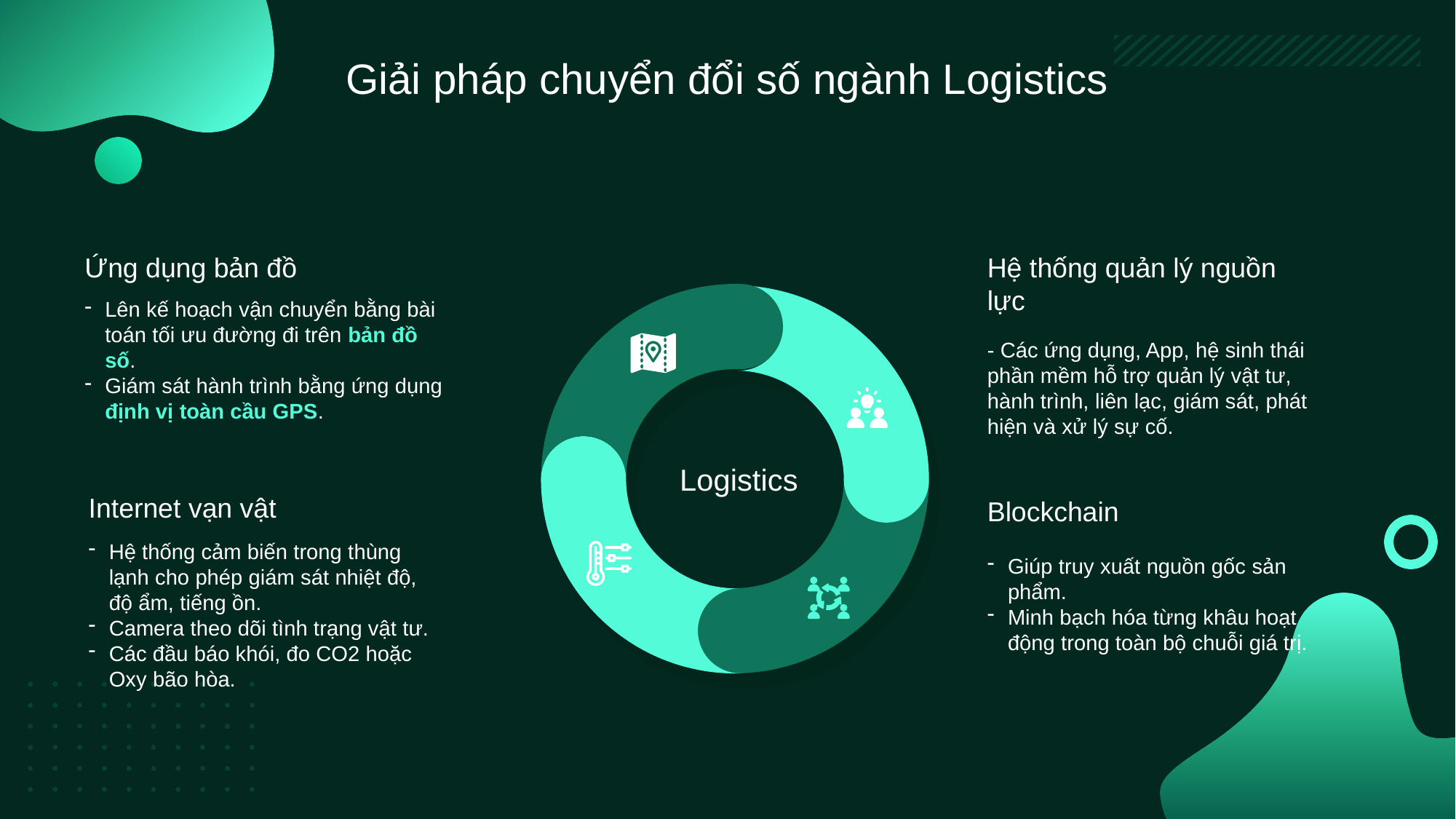

Giải pháp chuyển đổi số ngành Logistics
Ứng dụng bản đồ
Hệ thống quản lý nguồn lực

Lên kế hoạch vận chuyển bằng bài toán tối ưu đường đi trên bản đồ số.
Giám sát hành trình bằng ứng dụng định vị toàn cầu GPS.

- Các ứng dụng, App, hệ sinh thái phần mềm hỗ trợ quản lý vật tư, hành trình, liên lạc, giám sát, phát hiện và xử lý sự cố.

Logistics

Internet vạn vật
Blockchain
Hệ thống cảm biến trong thùng lạnh cho phép giám sát nhiệt độ, độ ẩm, tiếng ồn.
Camera theo dõi tình trạng vật tư.
Các đầu báo khói, đo CO2 hoặc Oxy bão hòa.

Giúp truy xuất nguồn gốc sản phẩm.
Minh bạch hóa từng khâu hoạt động trong toàn bộ chuỗi giá trị.